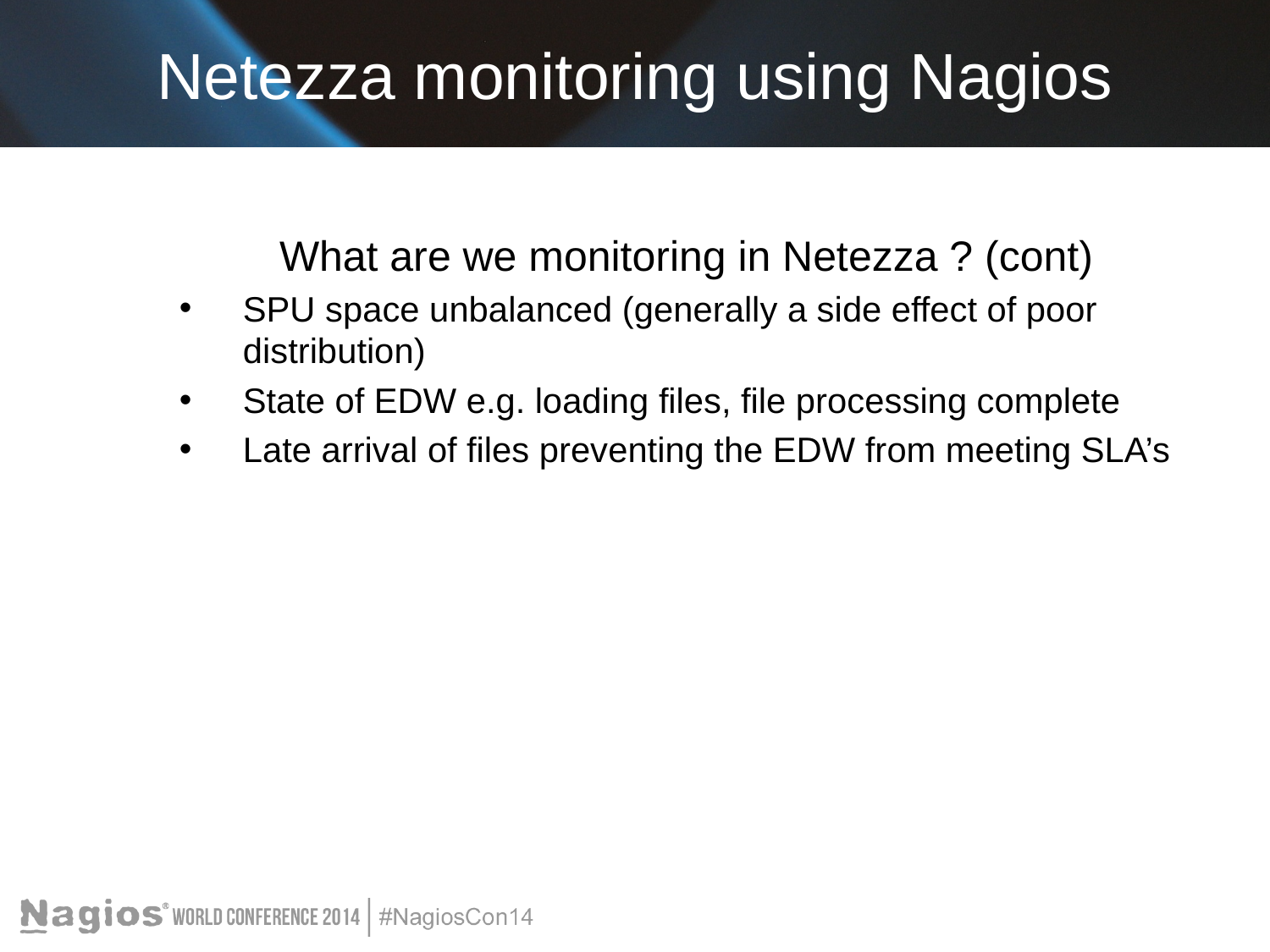

# Netezza monitoring using Nagios
What are we monitoring in Netezza ? (cont)
SPU space unbalanced (generally a side effect of poor distribution)
State of EDW e.g. loading files, file processing complete
Late arrival of files preventing the EDW from meeting SLA’s